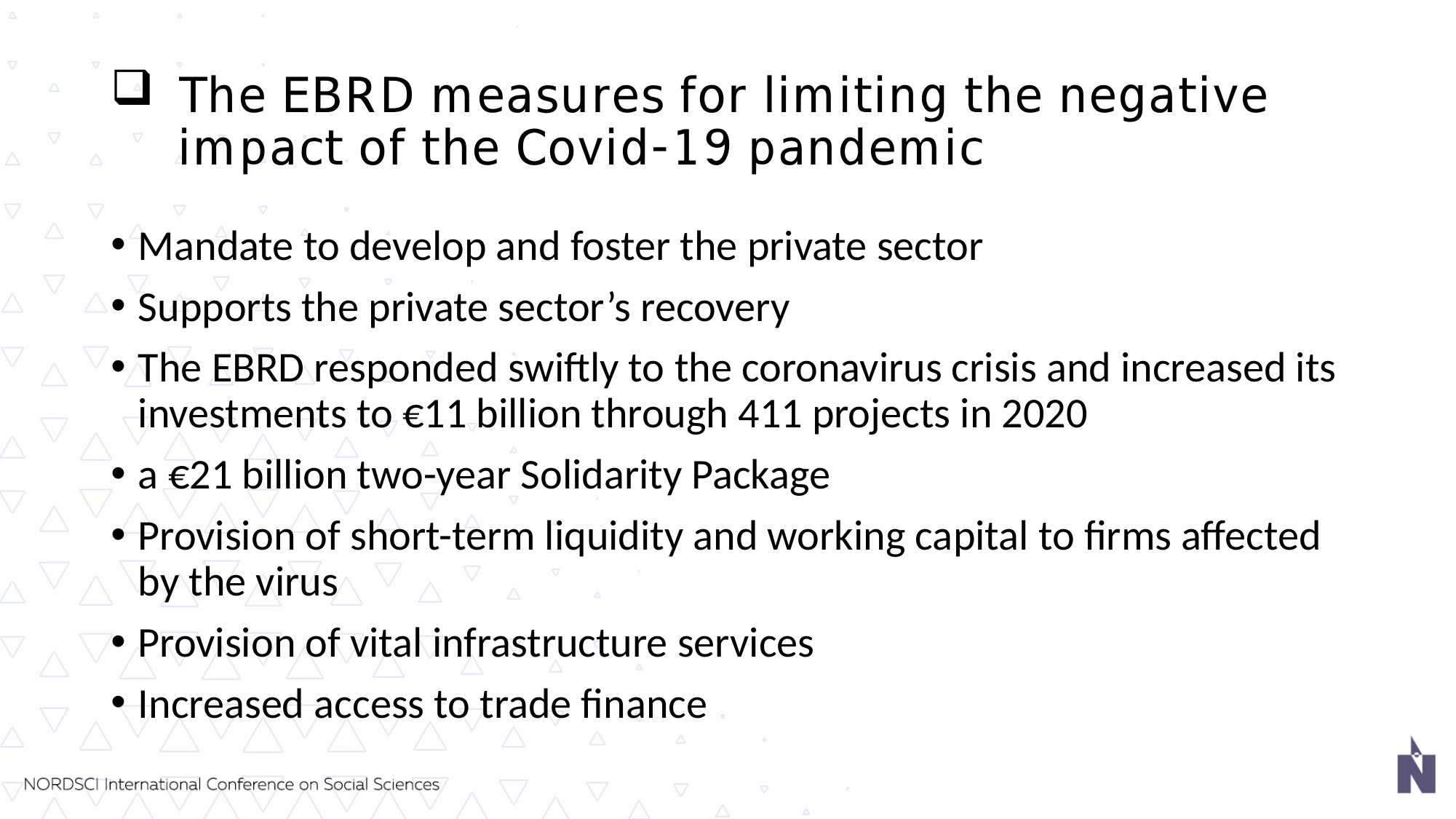

# The EBRD measures for limiting the negative impact of the Covid-19 pandemic
Mandate to develop and foster the private sector
Supports the private sector’s recovery
The EBRD responded swiftly to the coronavirus crisis and increased its investments to €11 billion through 411 projects in 2020
a €21 billion two-year Solidarity Package
Provision of short-term liquidity and working capital to firms affected by the virus
Provision of vital infrastructure services
Increased access to trade finance